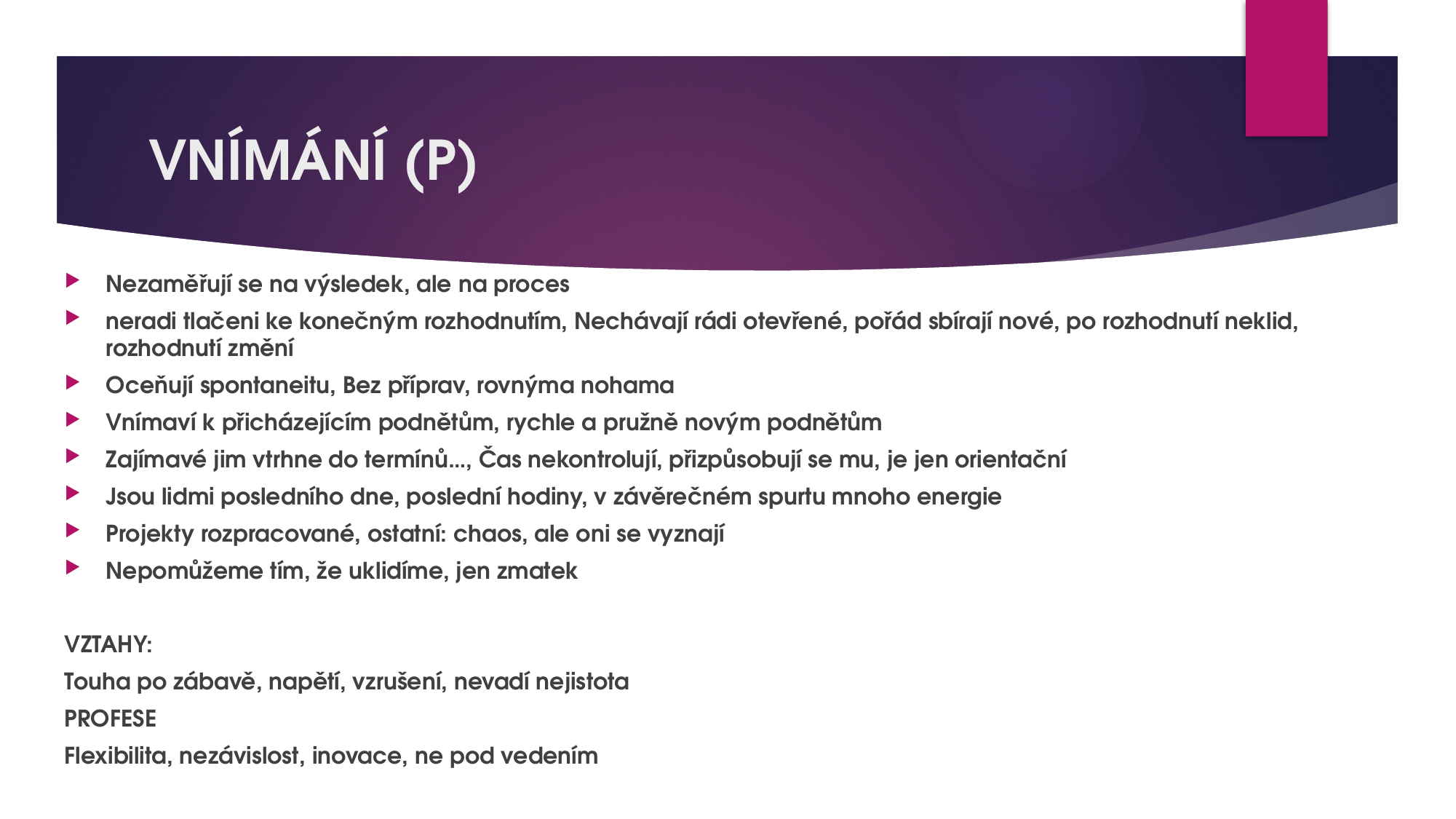

# VNÍMÁNÍ (P)
Nezaměřují se na výsledek, ale na proces
neradi tlačeni ke konečným rozhodnutím, Nechávají rádi otevřené, pořád sbírají nové, po rozhodnutí neklid, rozhodnutí změní
Oceňují spontaneitu, Bez příprav, rovnýma nohama
Vnímaví k přicházejícím podnětům, rychle a pružně novým podnětům
Zajímavé jim vtrhne do termínů…, Čas nekontrolují, přizpůsobují se mu, je jen orientační
Jsou lidmi posledního dne, poslední hodiny, v závěrečném spurtu mnoho energie
Projekty rozpracované, ostatní: chaos, ale oni se vyznají
Nepomůžeme tím, že uklidíme, jen zmatek

VZTAHY:
Touha po zábavě, napětí, vzrušení, nevadí nejistota
PROFESE
Flexibilita, nezávislost, inovace, ne pod vedením